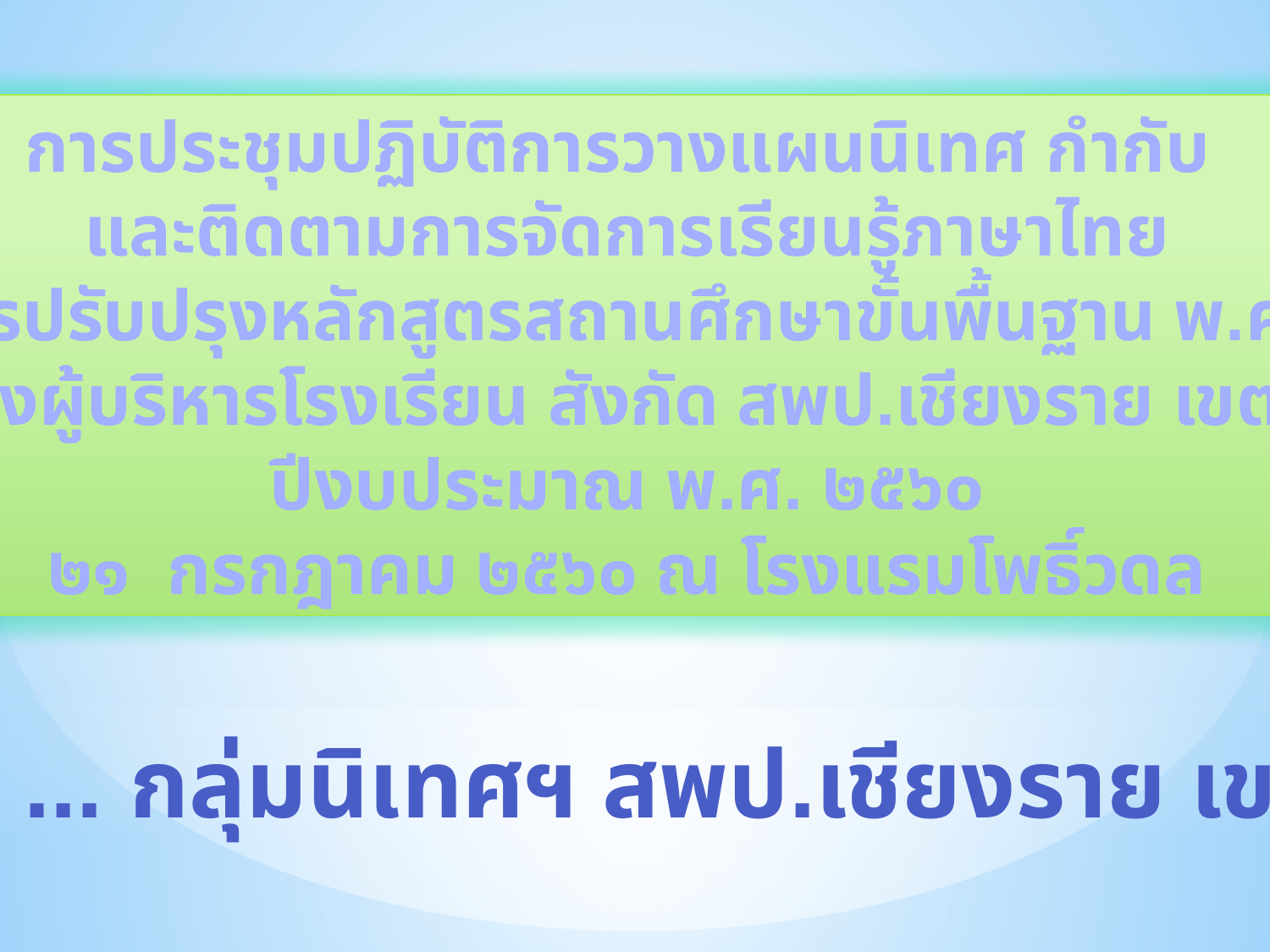

การประชุมปฏิบัติการวางแผนนิเทศ กำกับ
และติดตามการจัดการเรียนรู้ภาษาไทย
 และการปรับปรุงหลักสูตรสถานศึกษาขั้นพื้นฐาน พ.ศ.๒๕๖๐
ของผู้บริหารโรงเรียน สังกัด สพป.เชียงราย เขต ๑
ปีงบประมาณ พ.ศ. ๒๕๖๐
๒๑  กรกฎาคม ๒๕๖๐ ณ โรงแรมโพธิ์วดล
โดย ... กลุ่มนิเทศฯ สพป.เชียงราย เขต ๑